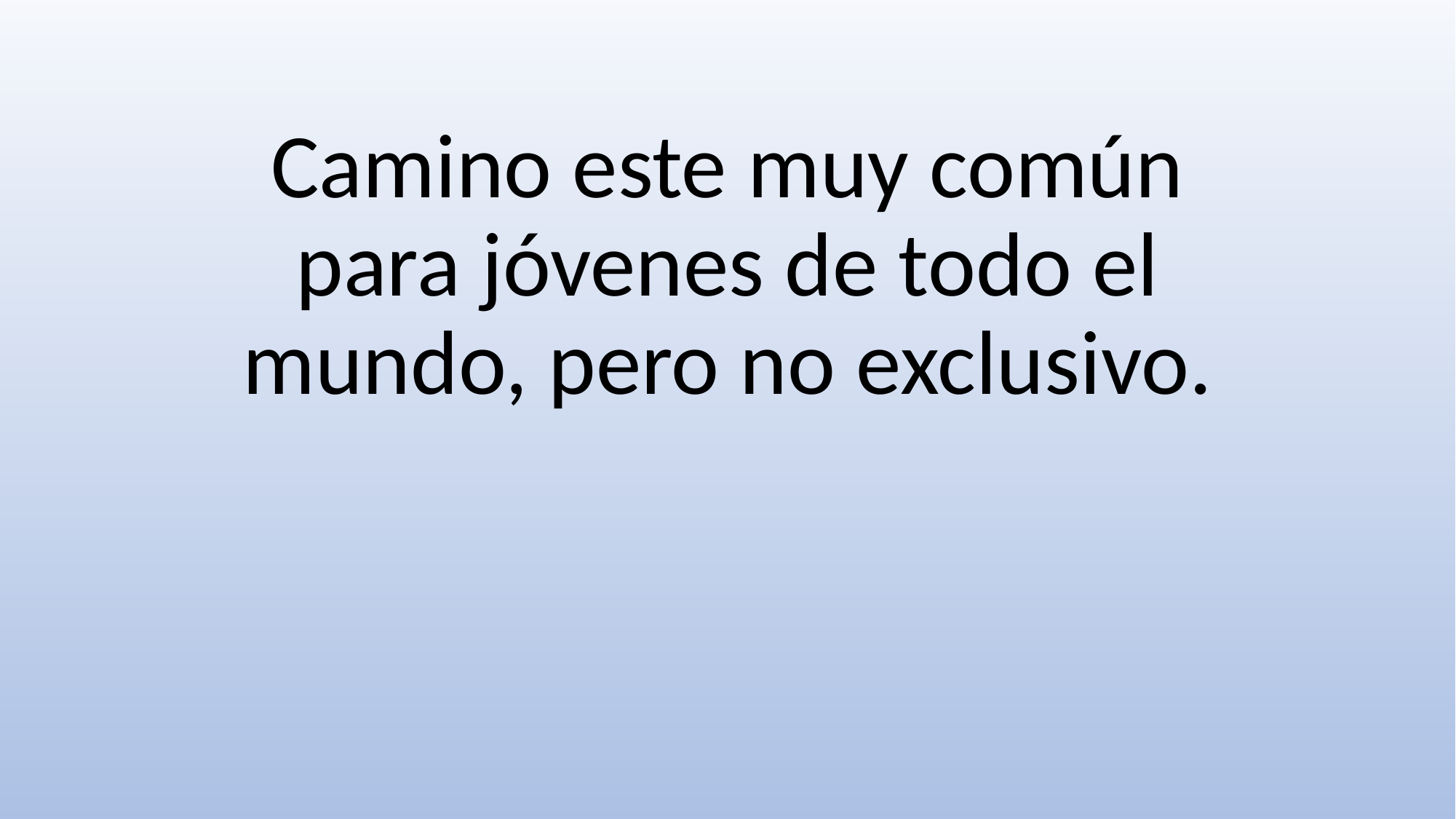

# Camino este muy común para jóvenes de todo el mundo, pero no exclusivo.